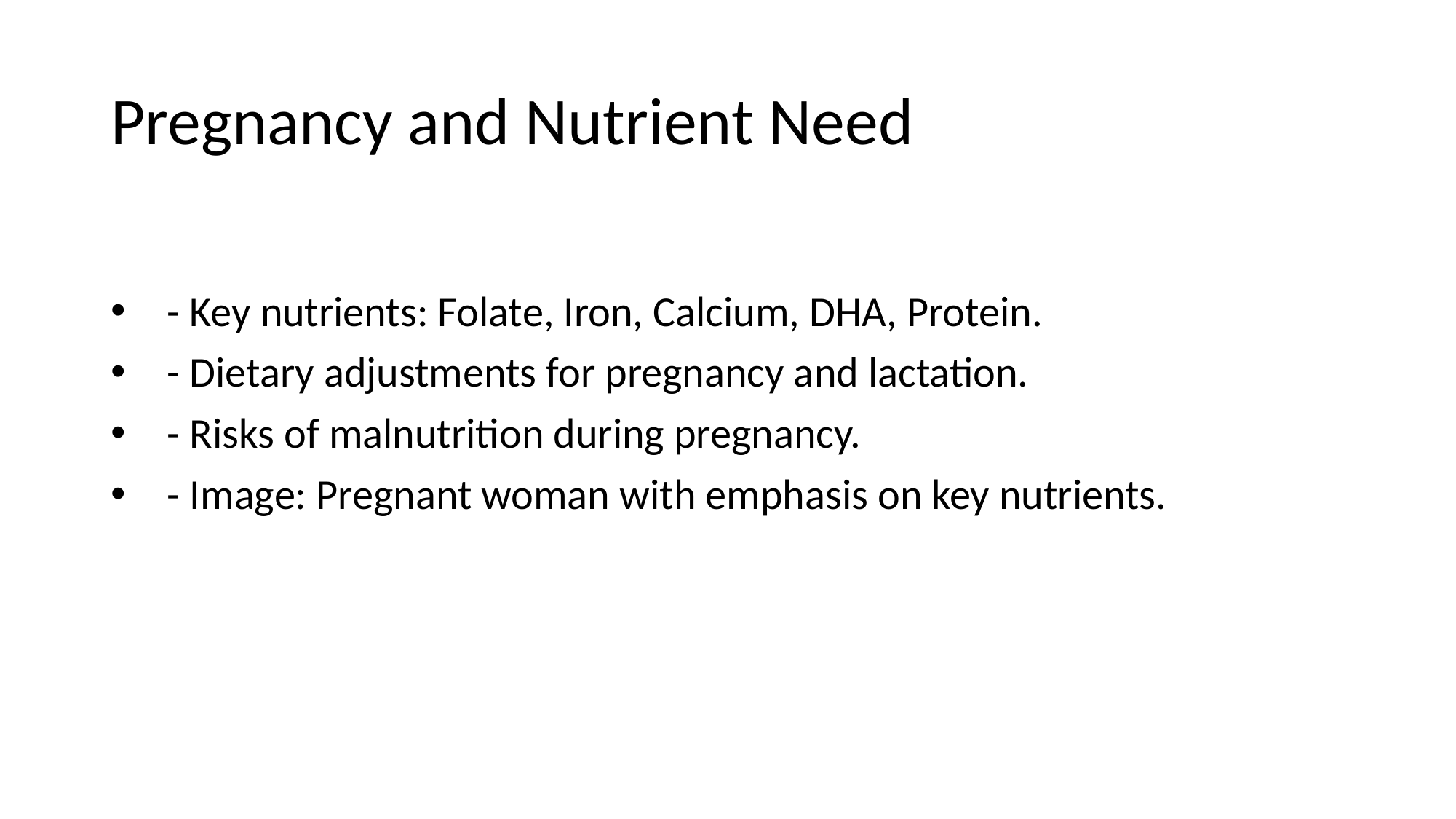

# Pregnancy and Nutrient Need

   - Key nutrients: Folate, Iron, Calcium, DHA, Protein.
   - Dietary adjustments for pregnancy and lactation.
   - Risks of malnutrition during pregnancy.
   - Image: Pregnant woman with emphasis on key nutrients.